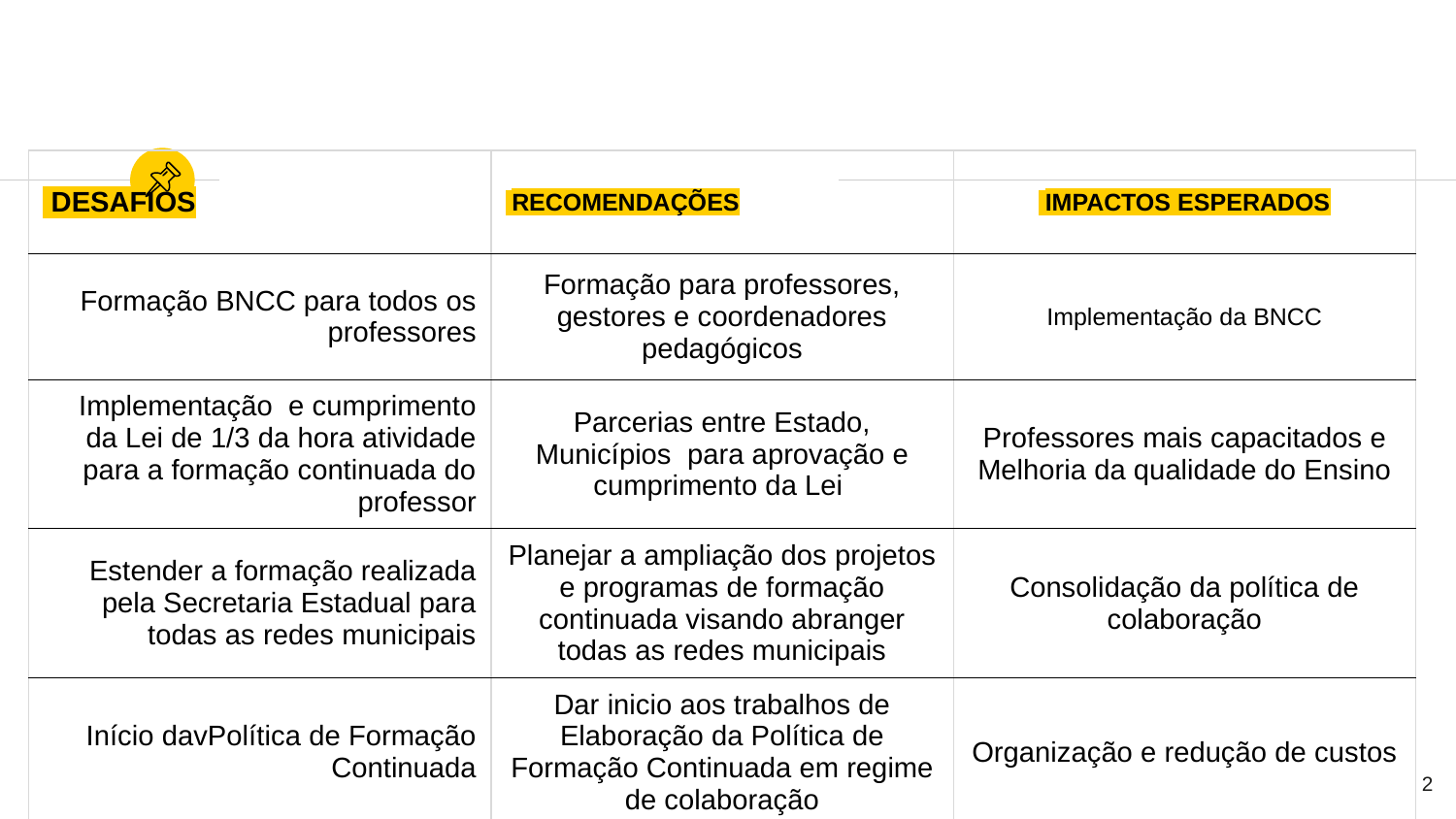

| DESAFIOS | RECOMENDAÇÕES | IMPACTOS ESPERADOS |
| --- | --- | --- |
| Formação BNCC para todos os professores | Formação para professores, gestores e coordenadores pedagógicos | Implementação da BNCC |
| Implementação e cumprimento da Lei de 1/3 da hora atividade para a formação continuada do professor | Parcerias entre Estado, Municípios para aprovação e cumprimento da Lei | Professores mais capacitados e Melhoria da qualidade do Ensino |
| Estender a formação realizada pela Secretaria Estadual para todas as redes municipais | Planejar a ampliação dos projetos e programas de formação continuada visando abranger todas as redes municipais | Consolidação da política de colaboração |
| Início davPolítica de Formação Continuada | Dar inicio aos trabalhos de Elaboração da Política de Formação Continuada em regime de colaboração | Organização e redução de custos |

2